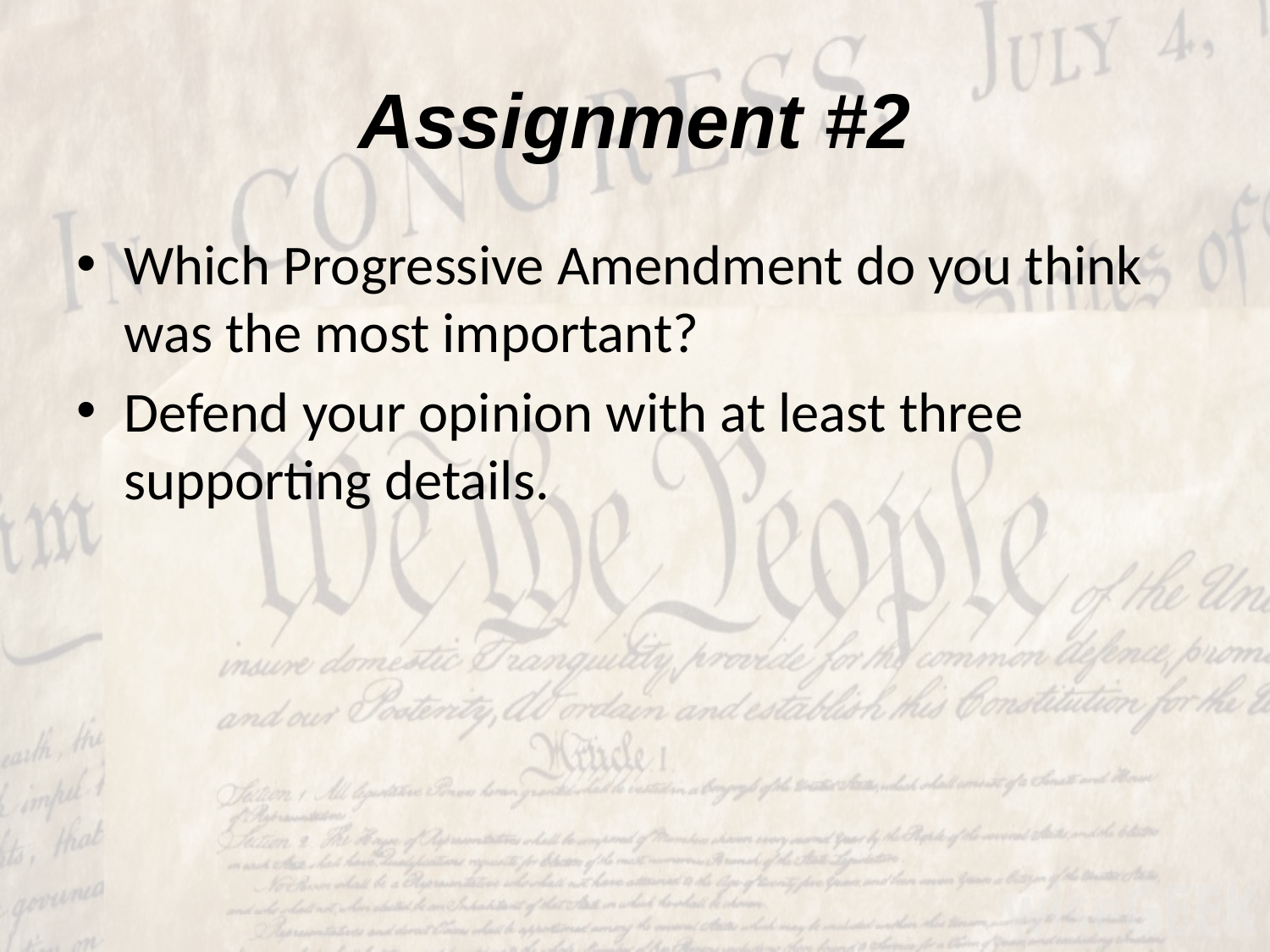

# Assignment #2
Which Progressive Amendment do you think was the most important?
Defend your opinion with at least three supporting details.